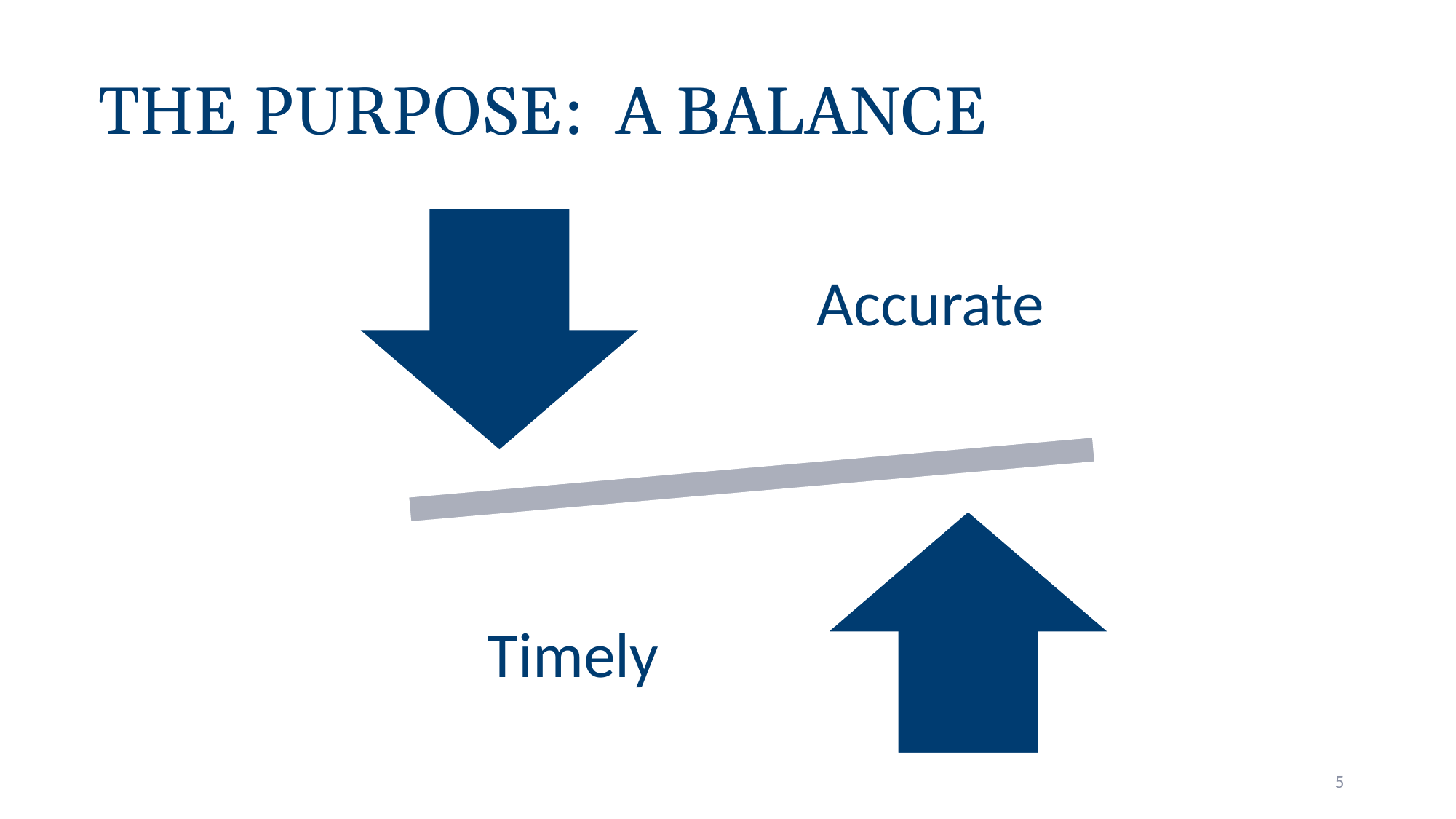

The Purpose:  A Balance
Accurate
Timely
5